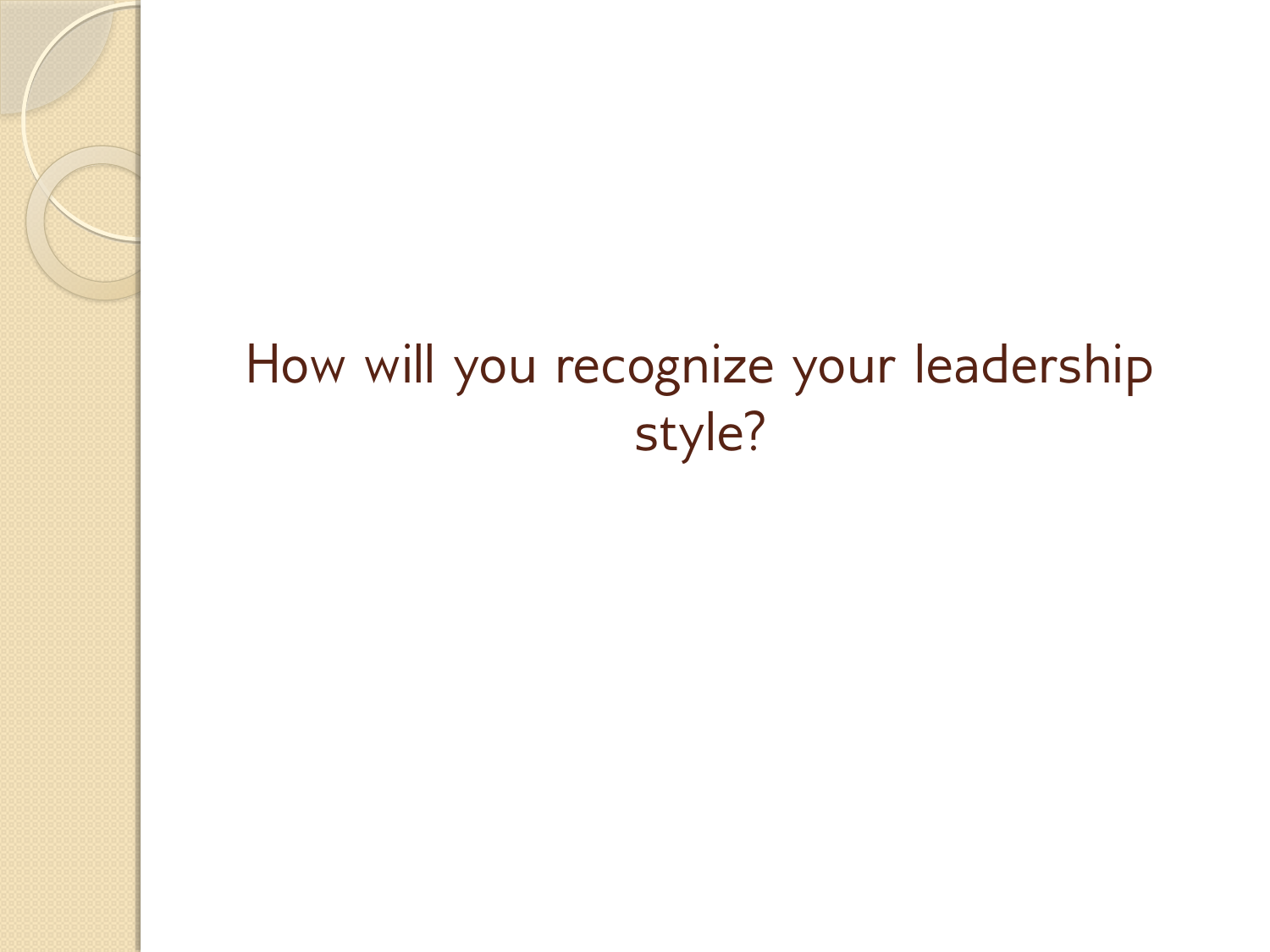

# How will you recognize your leadership style?